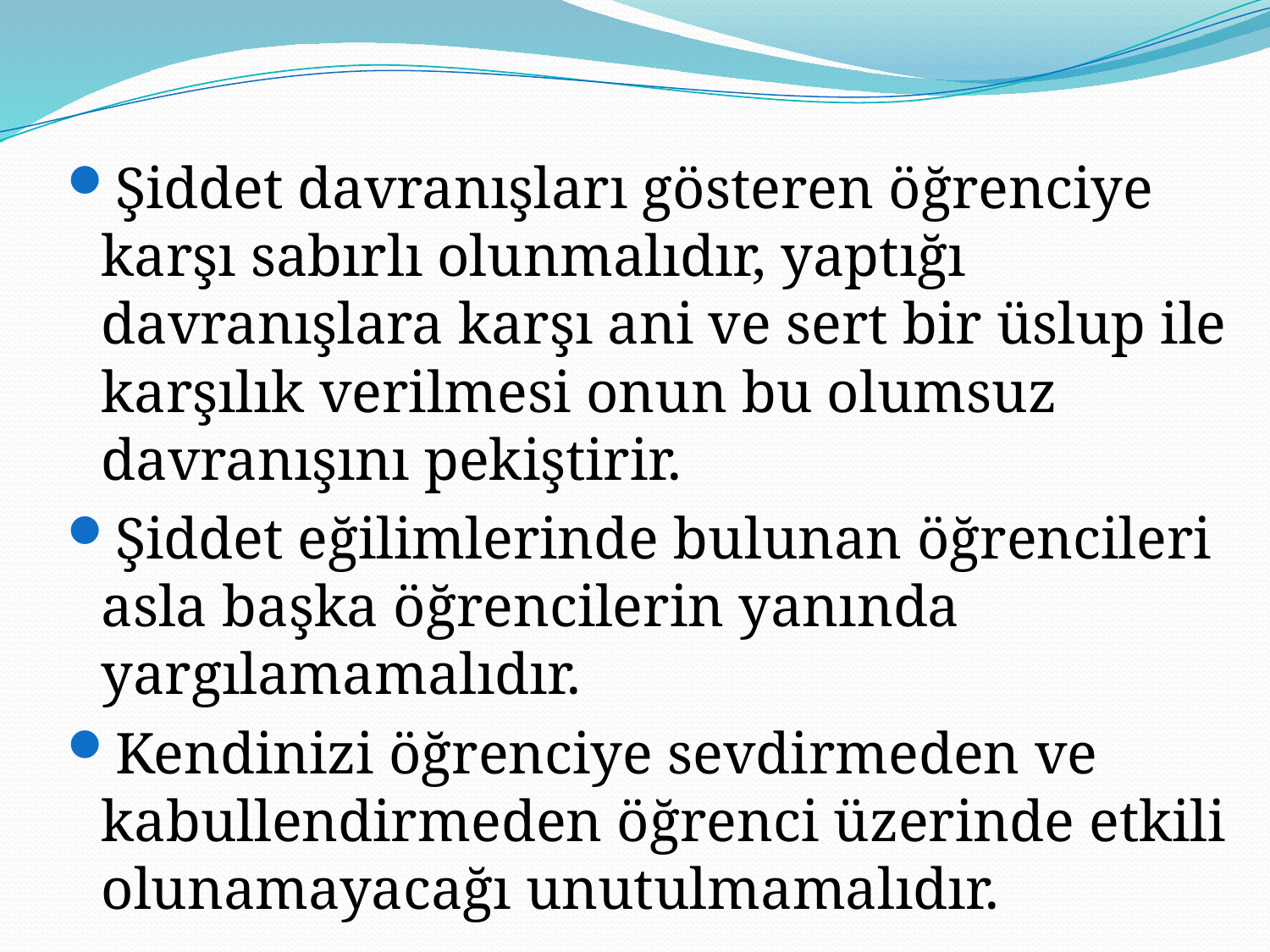

Şiddet davranışları gösteren öğrenciye karşı sabırlı olunmalıdır, yaptığı davranışlara karşı ani ve sert bir üslup ile karşılık verilmesi onun bu olumsuz davranışını pekiştirir.
Şiddet eğilimlerinde bulunan öğrencileri asla başka öğrencilerin yanında yargılamamalıdır.
Kendinizi öğrenciye sevdirmeden ve kabullendirmeden öğrenci üzerinde etkili olunamayacağı unutulmamalıdır.